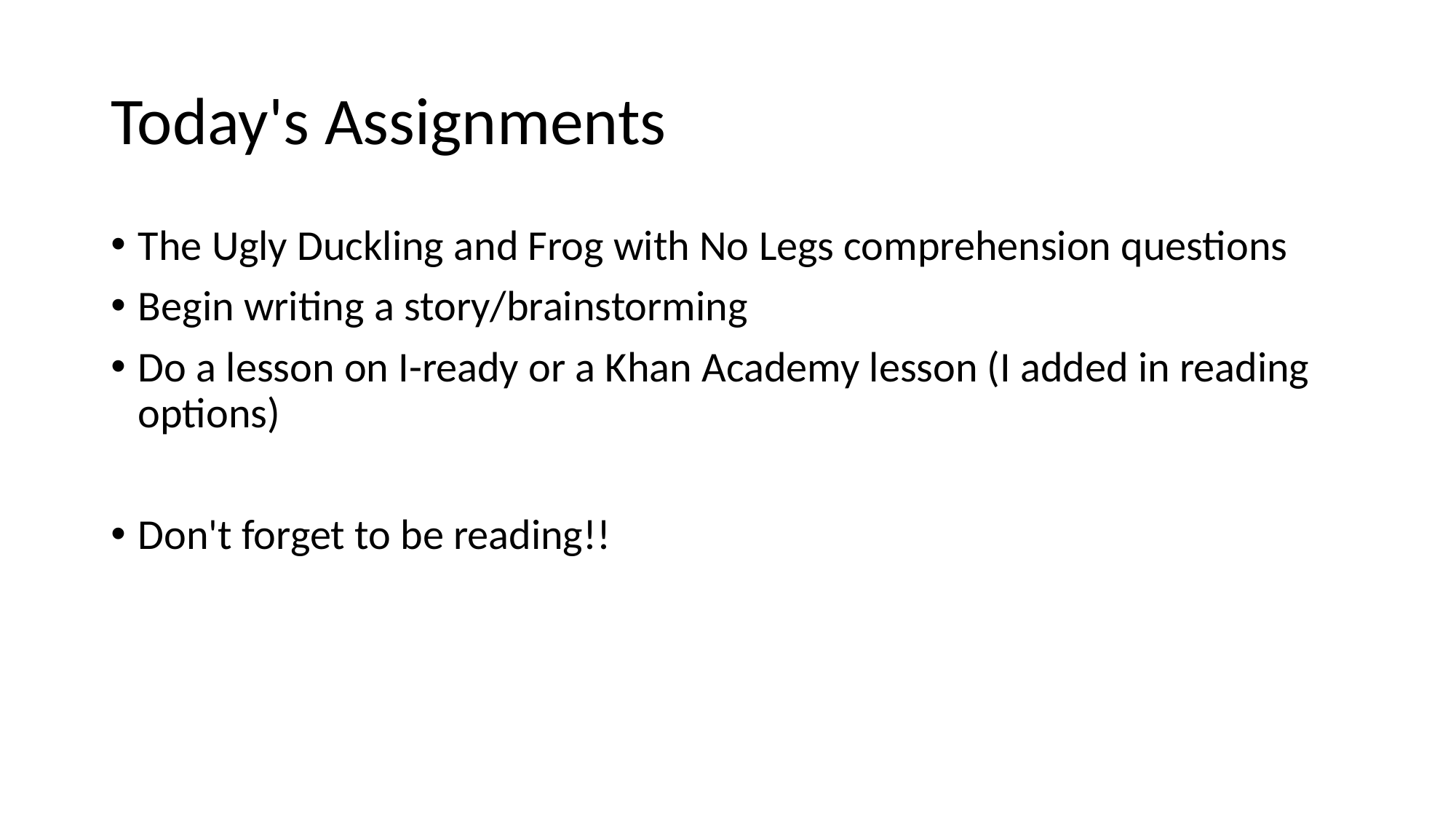

# Today's Assignments
The Ugly Duckling and Frog with No Legs comprehension questions
Begin writing a story/brainstorming
Do a lesson on I-ready or a Khan Academy lesson (I added in reading options)

Don't forget to be reading!!